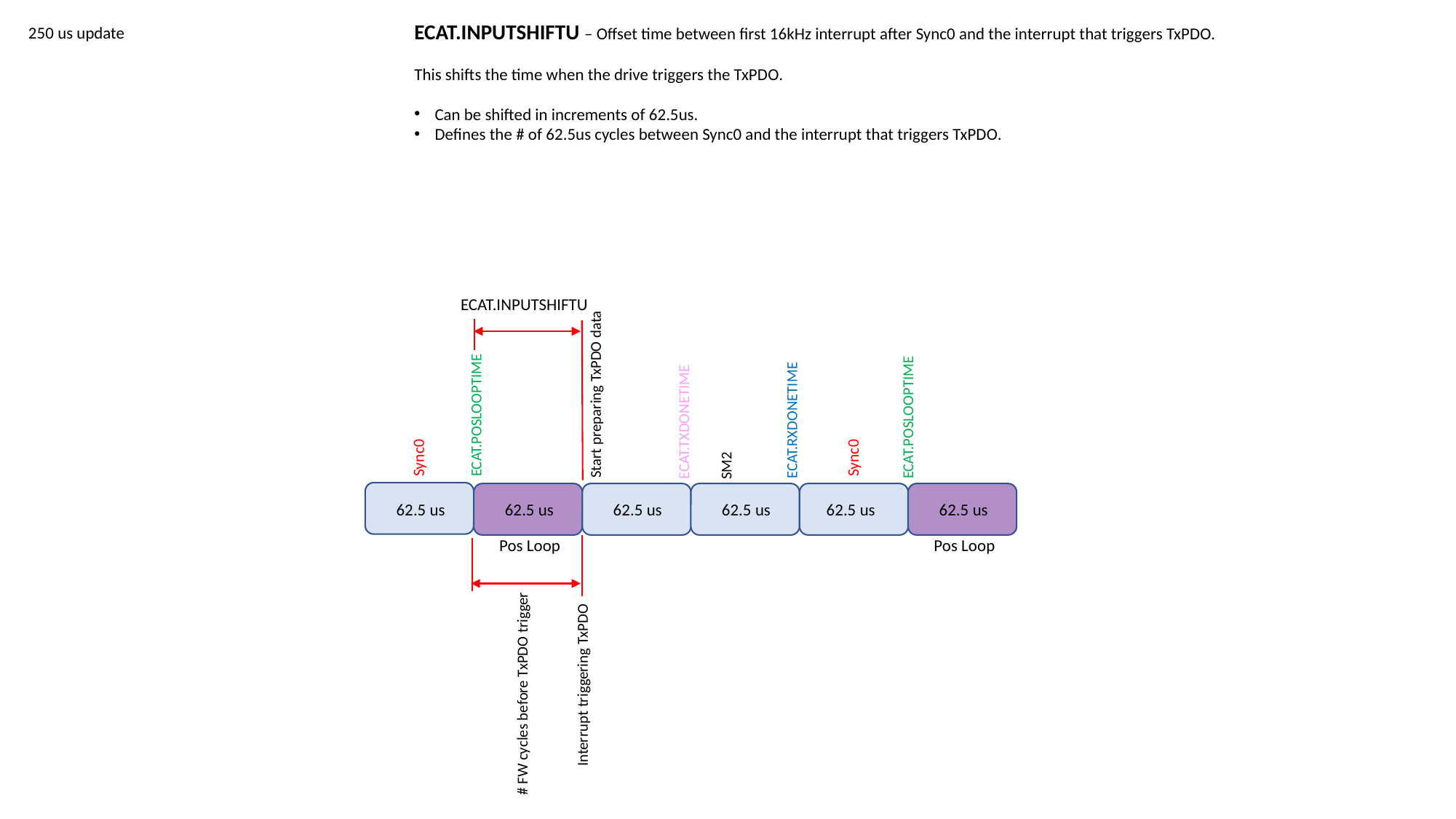

ECAT.INPUTSHIFTU – Offset time between first 16kHz interrupt after Sync0 and the interrupt that triggers TxPDO.

This shifts the time when the drive triggers the TxPDO.

Can be shifted in increments of 62.5us.
Defines the # of 62.5us cycles between Sync0 and the interrupt that triggers TxPDO.
250 us update
ECAT.INPUTSHIFTU
Start preparing TxPDO data
ECAT.POSLOOPTIME
ECAT.POSLOOPTIME
ECAT.RXDONETIME
ECAT.TXDONETIME
SM2
Sync0
Sync0

62.5 us
62.5 us
62.5 us
62.5 us
62.5 us
62.5 us
Pos Loop
Pos Loop
Interrupt triggering TxPDO
# FW cycles before TxPDO trigger